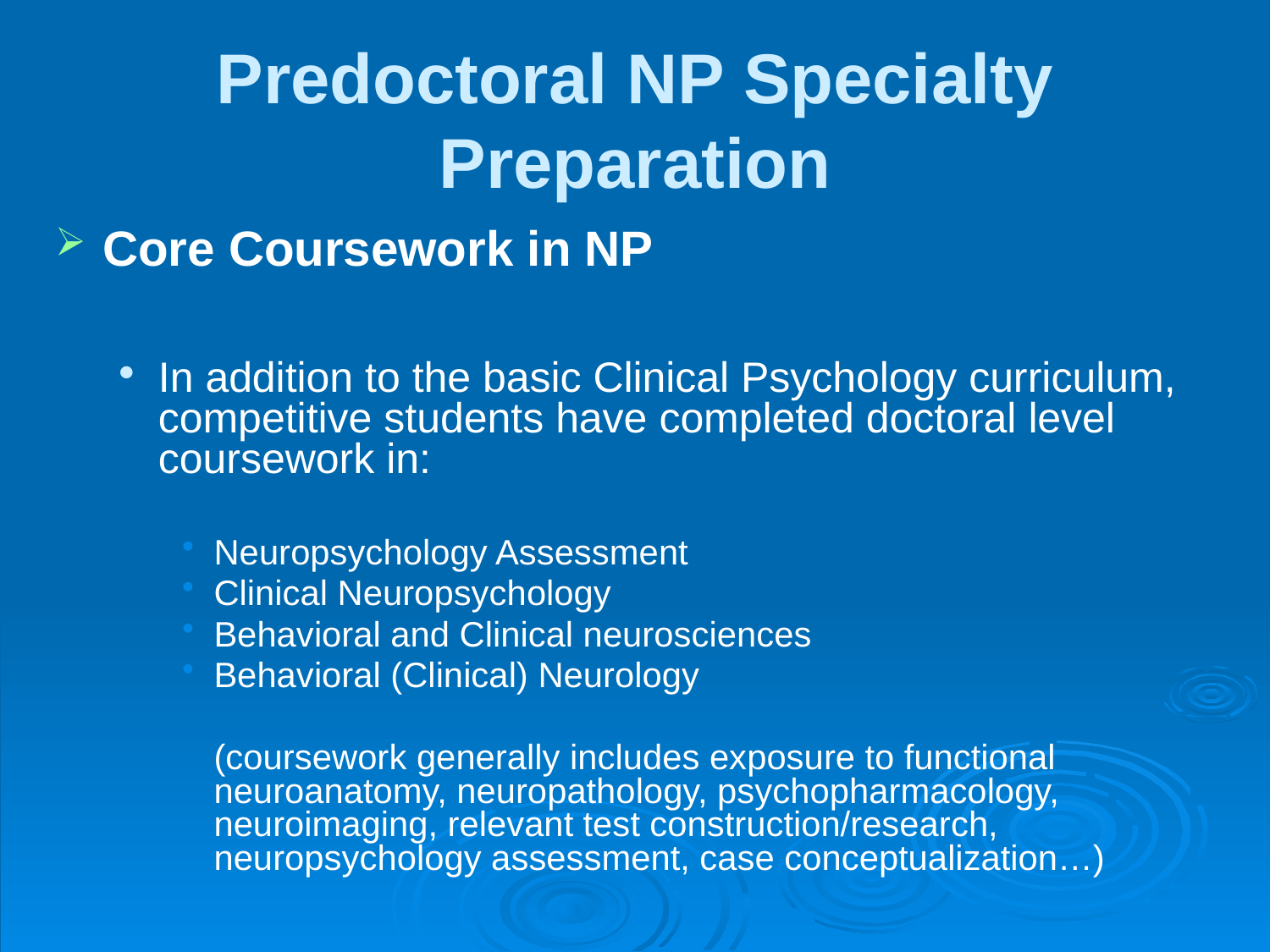

# Predoctoral NP Specialty Preparation
Core Coursework in NP

In addition to the basic Clinical Psychology curriculum, competitive students have completed doctoral level coursework in:

Neuropsychology Assessment
Clinical Neuropsychology
Behavioral and Clinical neurosciences
Behavioral (Clinical) Neurology

	(coursework generally includes exposure to functional neuroanatomy, neuropathology, psychopharmacology, neuroimaging, relevant test construction/research, neuropsychology assessment, case conceptualization…)